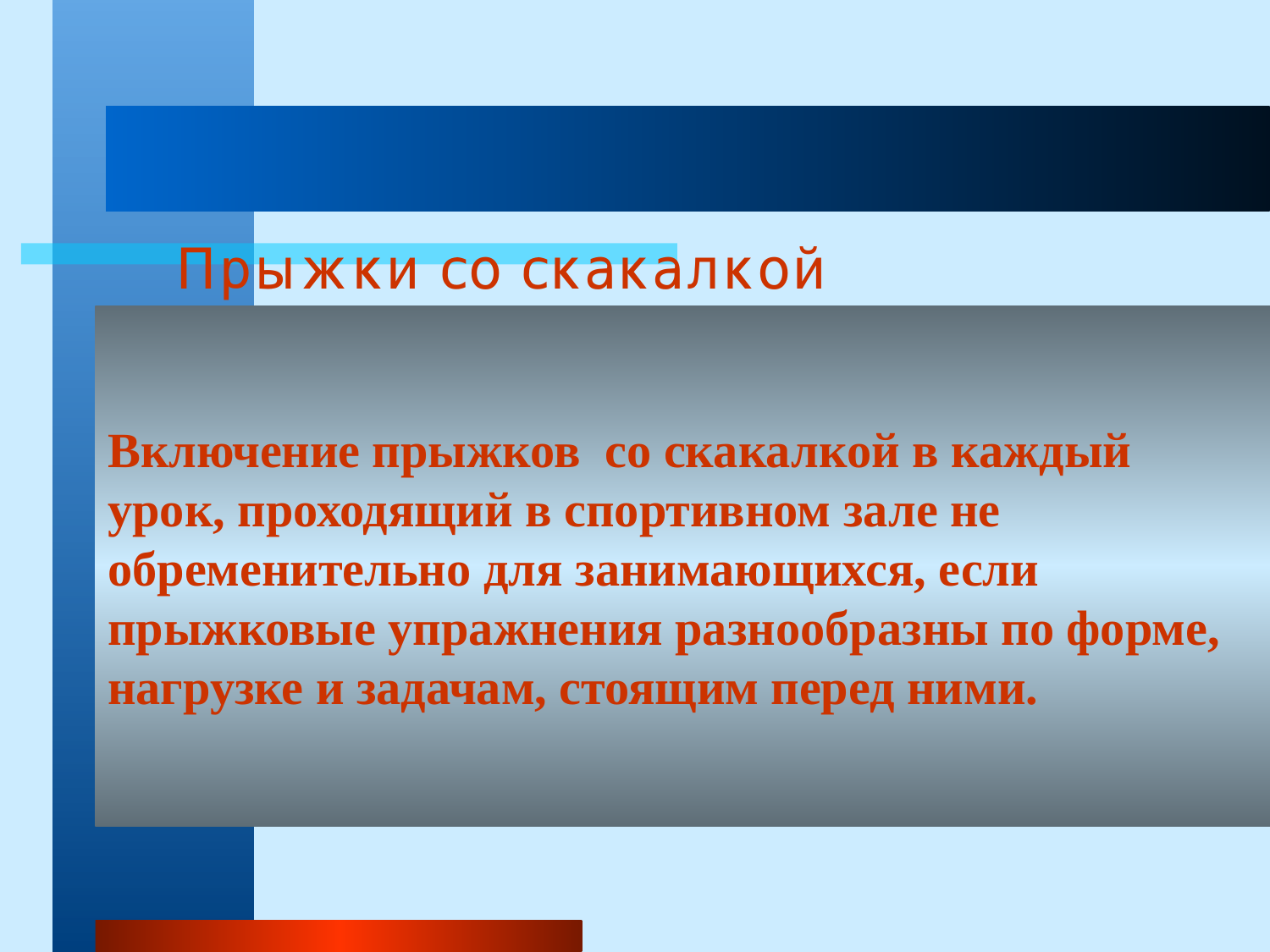

Прыжки со скакалкой
Включение прыжков  со скакалкой в каждый урок, проходящий в спортивном зале не обременительно для занимающихся, если прыжковые упражнения разнообразны по форме, нагрузке и задачам, стоящим перед ними.